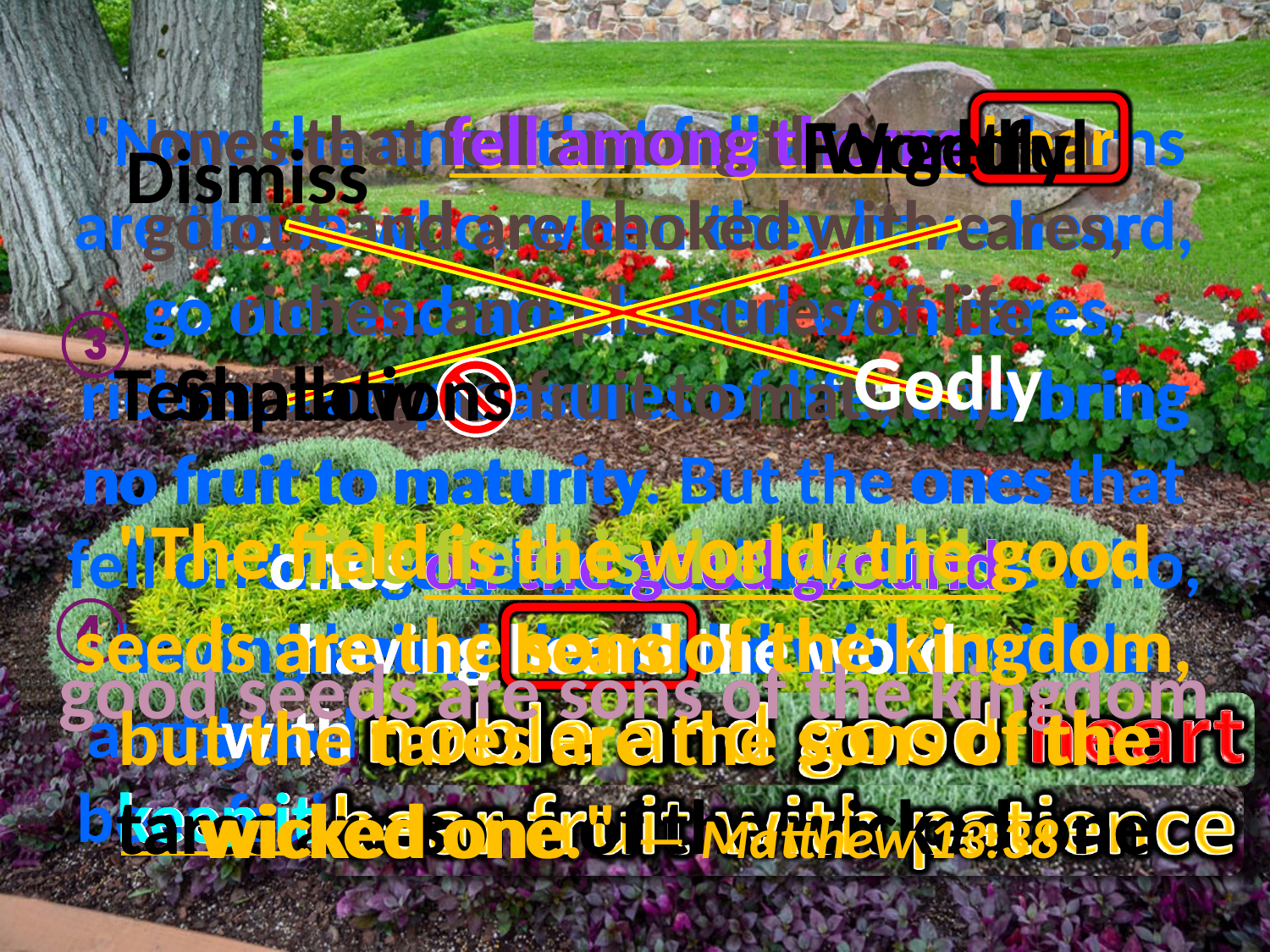

The seed is the word of God

by the wayside hear
 then the word is out of their hearts

lest they should believe and be saved

on the rock hear
receive the word with joy
have no root, believe for a while
and in time of temptation fall away
↘
↙
↓
by the wayside
hear
①
by the wayside

→
→
on the rock
hear
on the rock

②

ones that fell among thorns hear
go out and are choked with cares, riches, and pleasures of life
bring no fruit to maturity

ones on the good ground
having heard the word
with a noble and good heart
keep it and bear fruit with patience
fell among thorns
hear
fell among thorns

③

on the good ground
on the good ground
④
heard

keep it
.            .

ones that fell among thorns hear
go out and are choked with cares, riches, and pleasures of life
bring no fruit to maturity

ones on the good ground
having heard the word
with a noble and good heart
keep it and bear fruit with patience
# "Now the ones that fell among thorns are those who, when they have heard, go out and are choked with cares, riches, and pleasures of life, and bring no fruit to maturity. But the ones that fell on the good ground are those who, having heard the word with a noble and good heart, keep it and bear fruit with patience." — Luke 8:11-15
fell among thorns
hear
ones that fell among thorns
Forgetful
Worldly
.                                .

Dismiss

hear
go out and are choked with cares,
③
Godly
bring
Temptations
Shallow
riches, and pleasures of life

no fruit to maturity
ones

The field is the world

good seeds are sons of the kingdom

tares are sons of the wicked one
The field is the world

good seeds are sons of the kingdom

tares are sons of the wicked one
"The field is the world, the good seeds are the sons of the kingdom, but the tares are the sons of the wicked one." — Matthew 13:38
The field is the world
good
on the good ground
on the good ground
.                                    .
④
seeds are
sons of the kingdom
with a
having heard the word
heard

noble and good heart
keep it and
tares are
sons of the

bear fruit with patience
keep it
.            .
wicked one